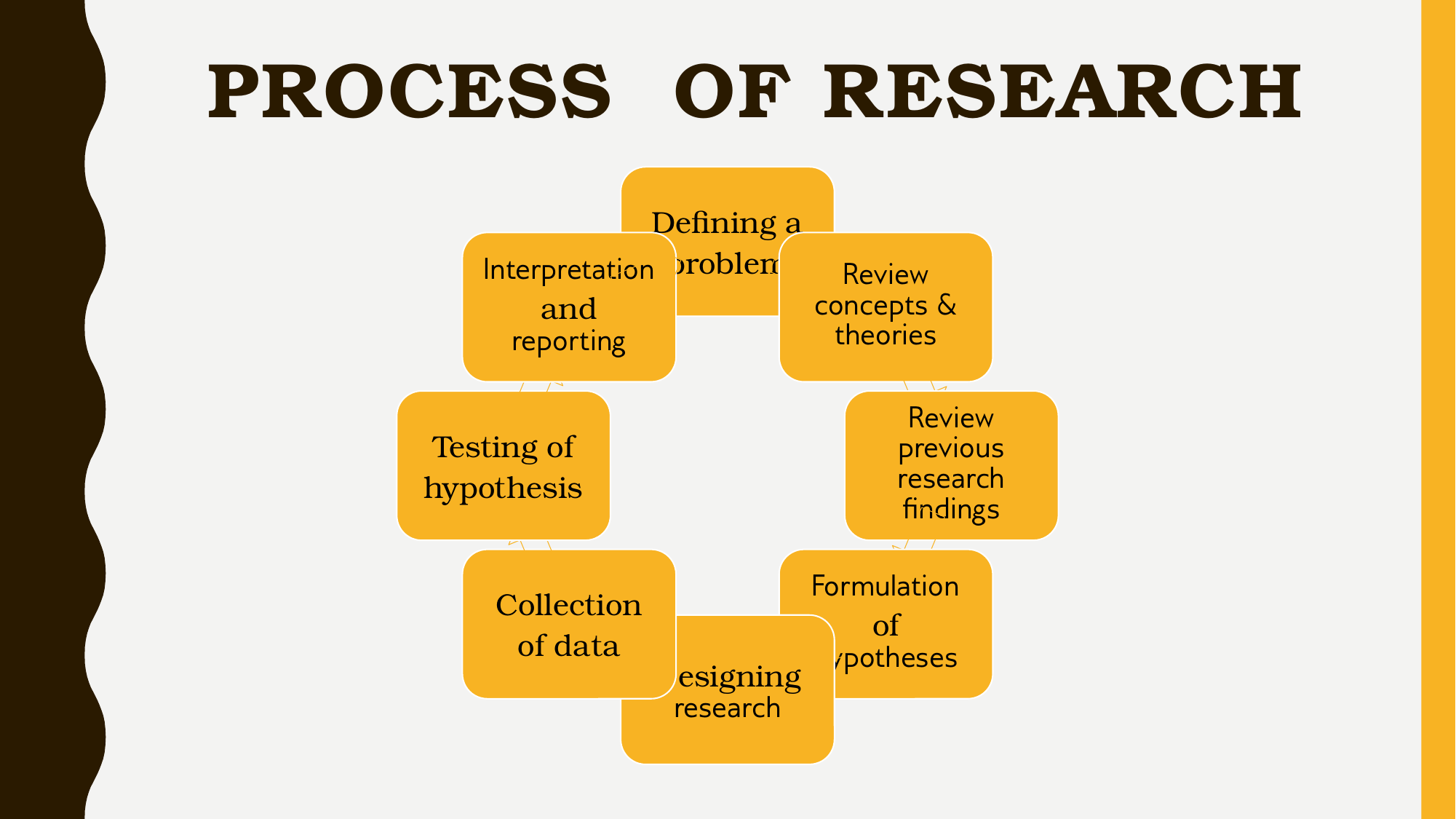

# Process  of Research
Review previous research findings
Formulation of hypotheses
Designing research
Collection of data
Testing of hypothesis